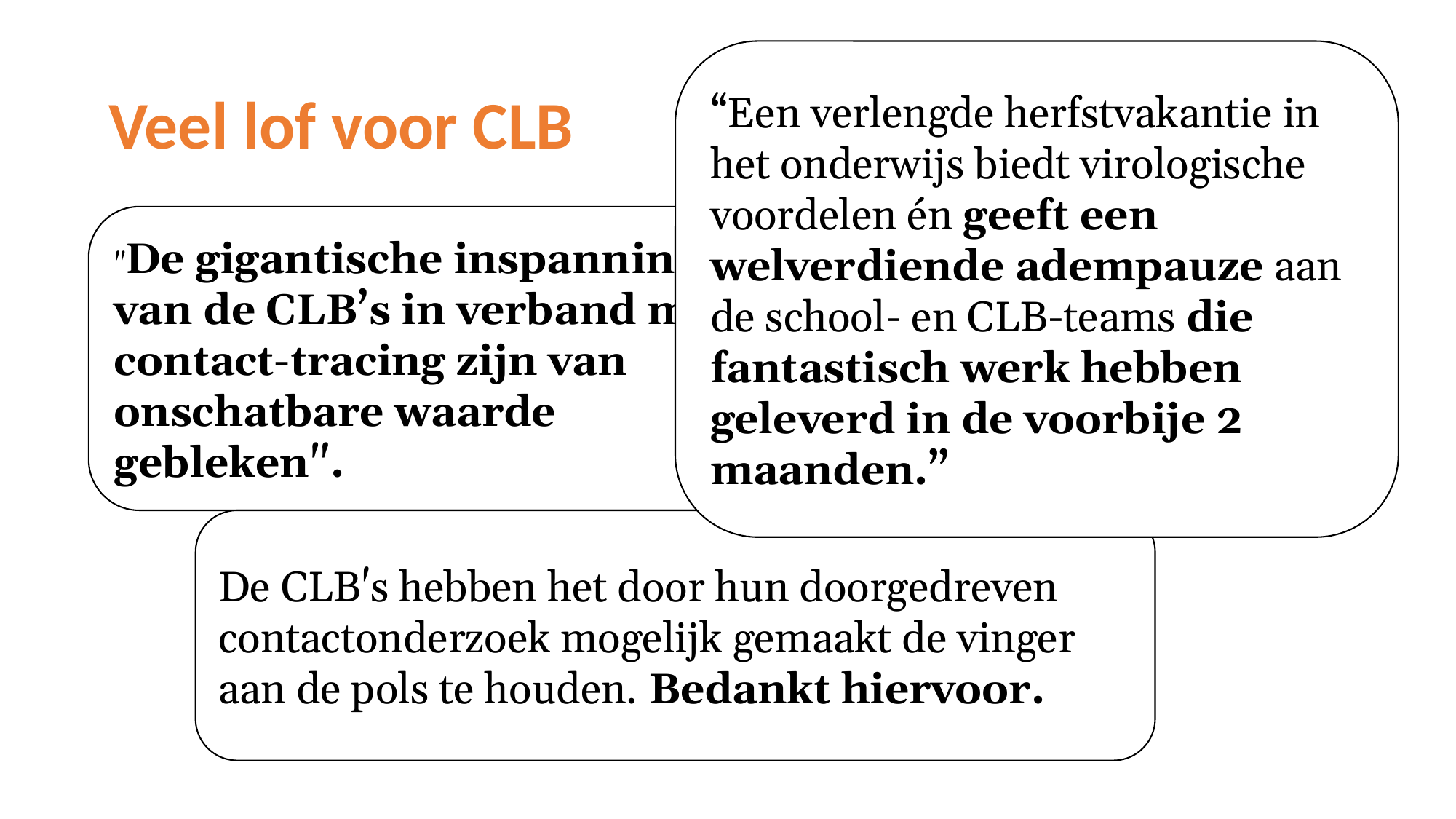

“Een verlengde herfstvakantie in het onderwijs biedt virologische voordelen én geeft een welverdiende adempauze aan de school- en CLB-teams die fantastisch werk hebben geleverd in de voorbije 2 maanden.”
# Veel lof voor CLB
"De gigantische inspanningen van de CLB’s in verband met contact-tracing zijn van onschatbare waarde gebleken".
De CLB's hebben het door hun doorgedreven contactonderzoek mogelijk gemaakt de vinger aan de pols te houden. Bedankt hiervoor.